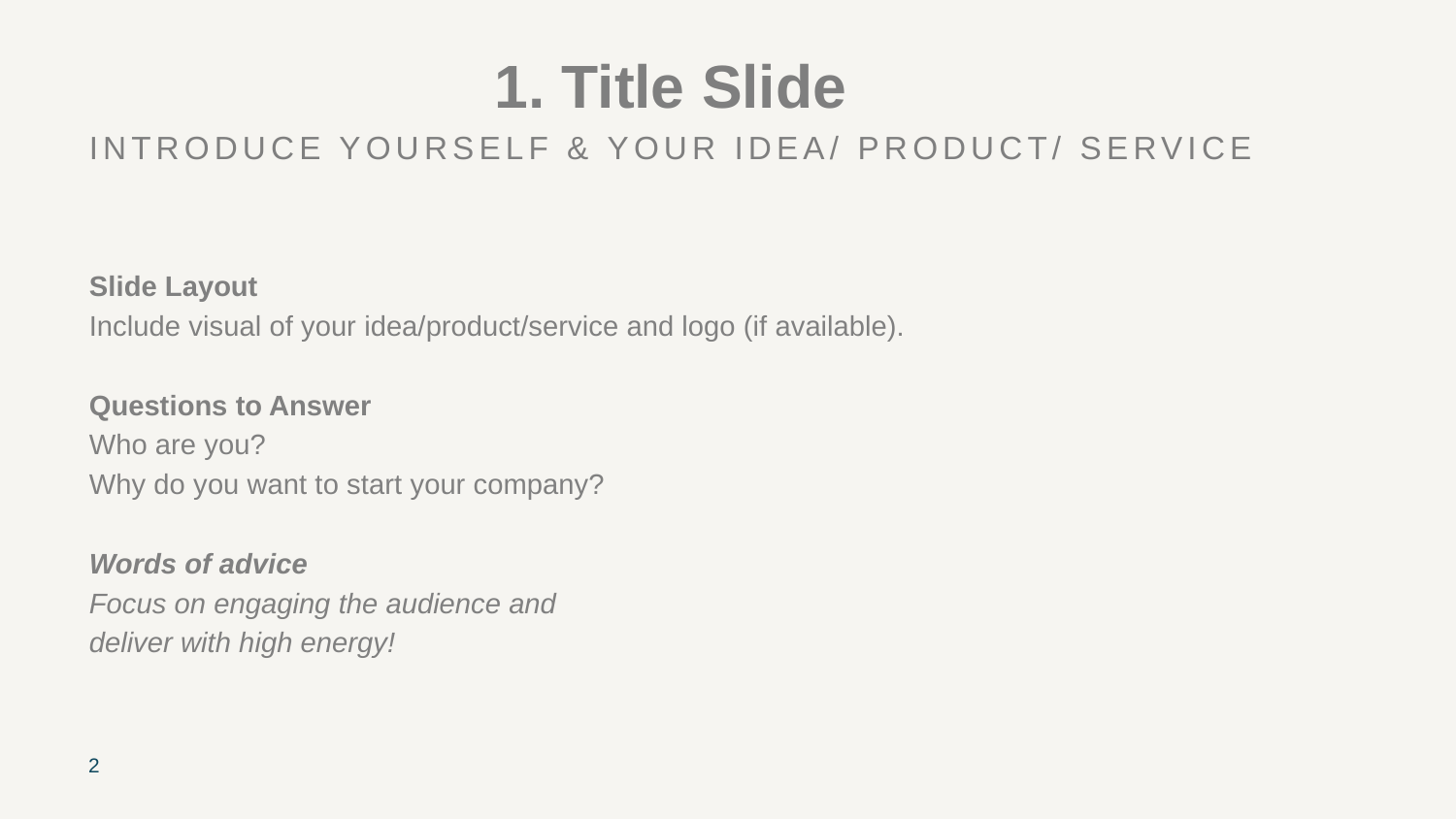

# 1. Title Slide
INTRODUCE YOURSELF & YOUR IDEA/ PRODUCT/ SERVICE
Slide Layout
Include visual of your idea/product/service and logo (if available).

Questions to Answer
Who are you?
Why do you want to start your company?

Words of advice
Focus on engaging the audience and
deliver with high energy!
2